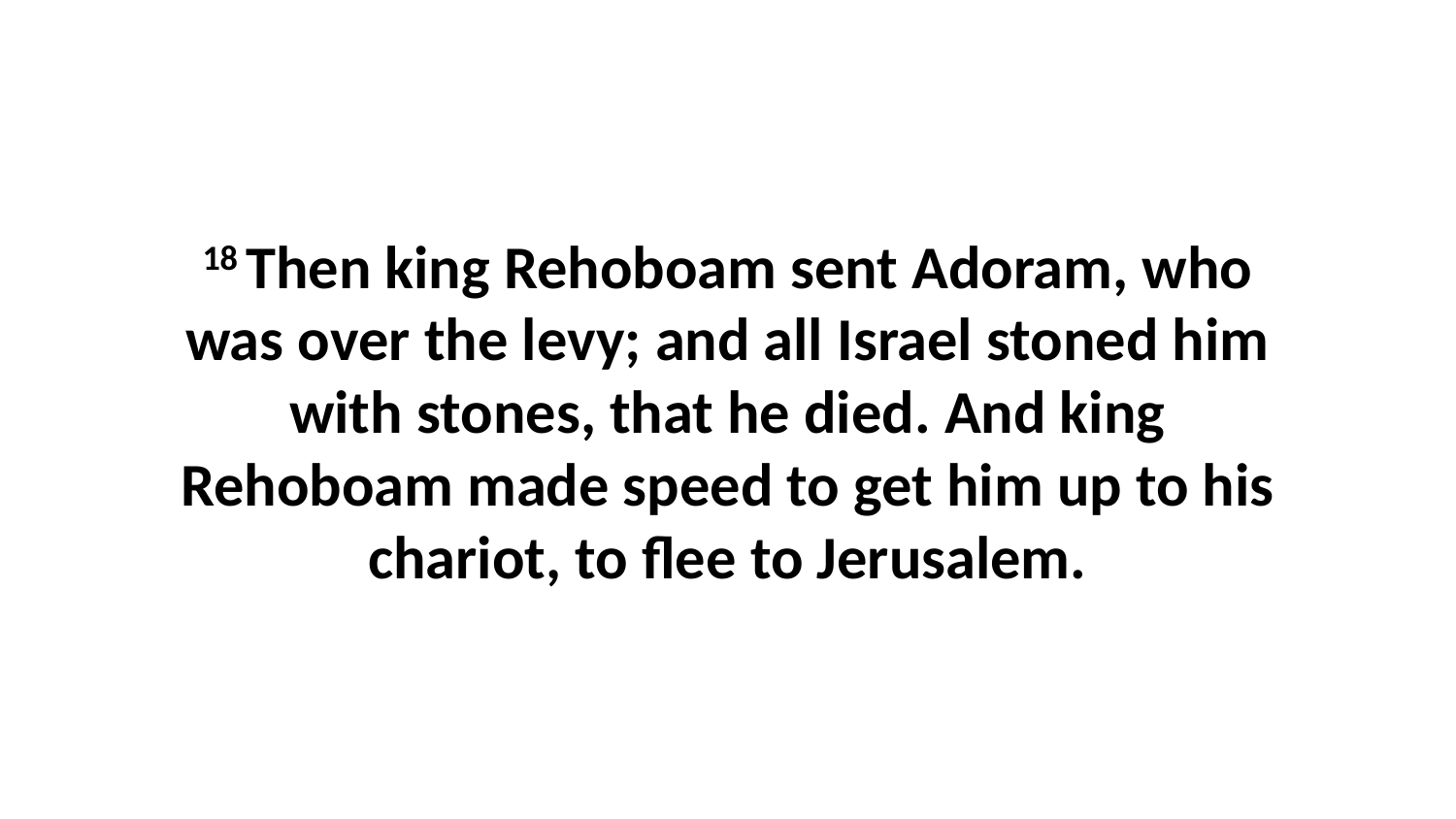

18 Then king Rehoboam sent Adoram, who was over the levy; and all Israel stoned him with stones, that he died. And king Rehoboam made speed to get him up to his chariot, to flee to Jerusalem.